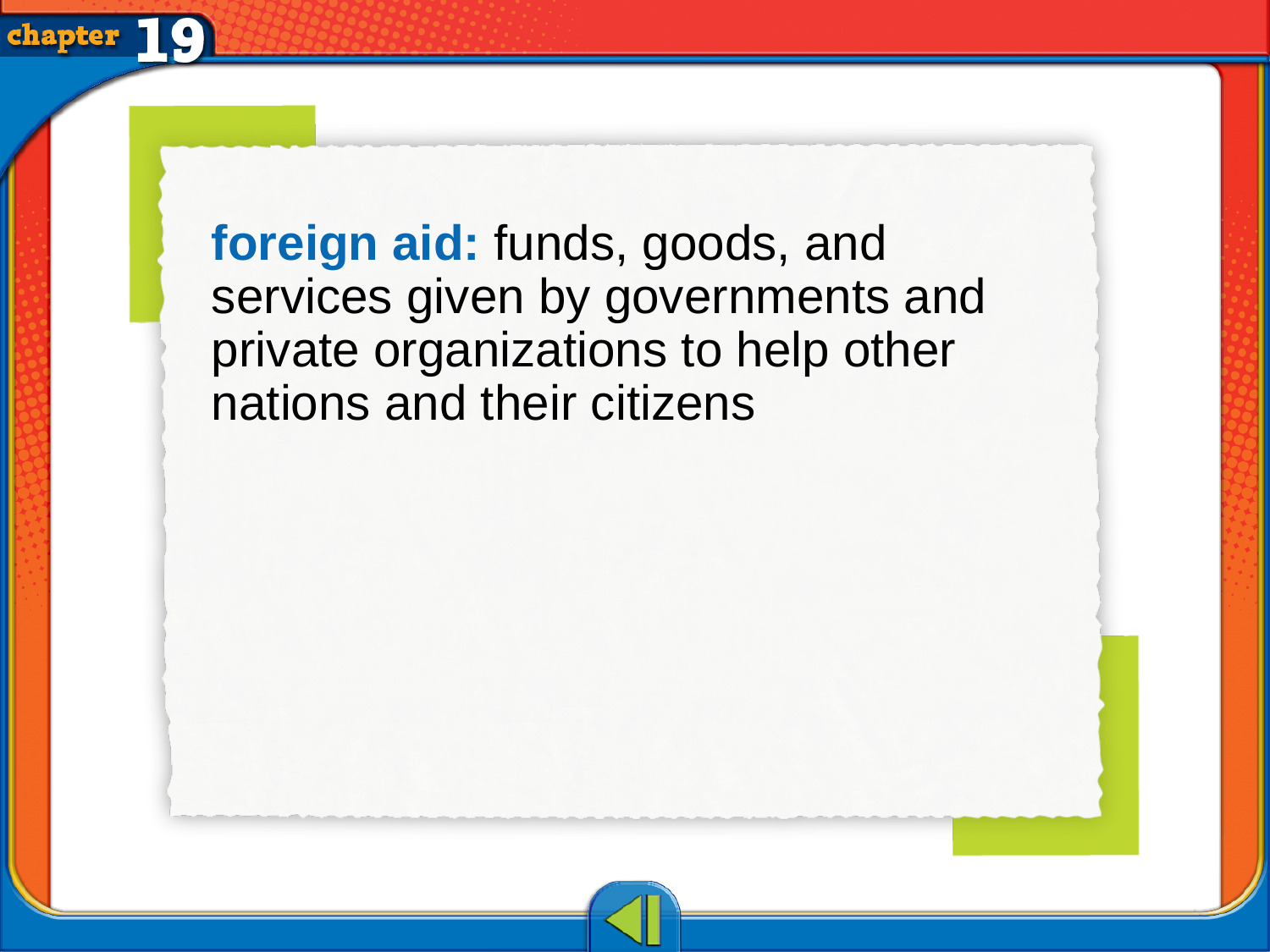

foreign aid: funds, goods, and services given by governments and private organizations to help other nations and their citizens
# Vocab6